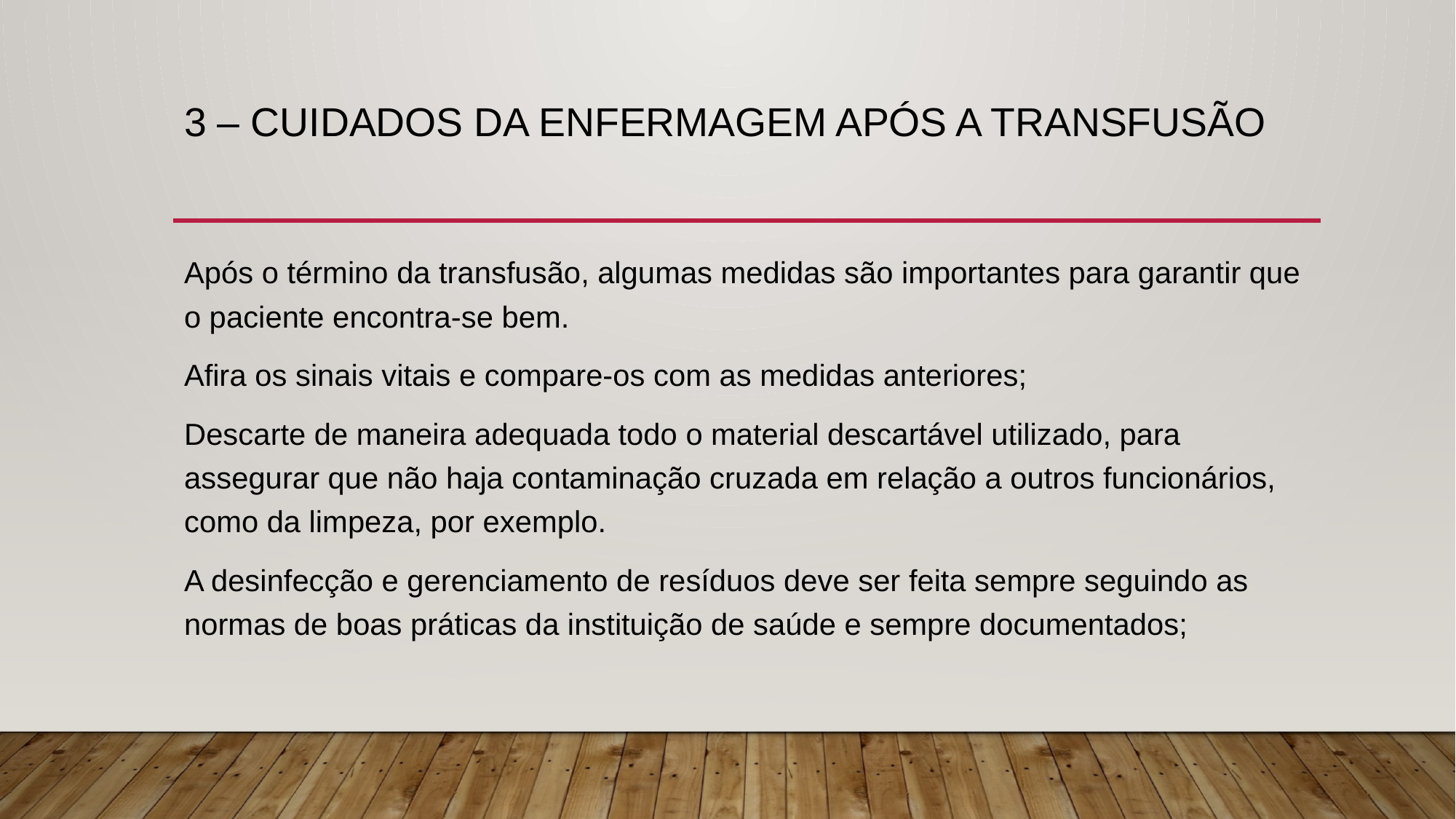

# 3 – Cuidados da enfermagem após a transfusão
Após o término da transfusão, algumas medidas são importantes para garantir que o paciente encontra-se bem.
Afira os sinais vitais e compare-os com as medidas anteriores;
Descarte de maneira adequada todo o material descartável utilizado, para assegurar que não haja contaminação cruzada em relação a outros funcionários, como da limpeza, por exemplo.
A desinfecção e gerenciamento de resíduos deve ser feita sempre seguindo as normas de boas práticas da instituição de saúde e sempre documentados;